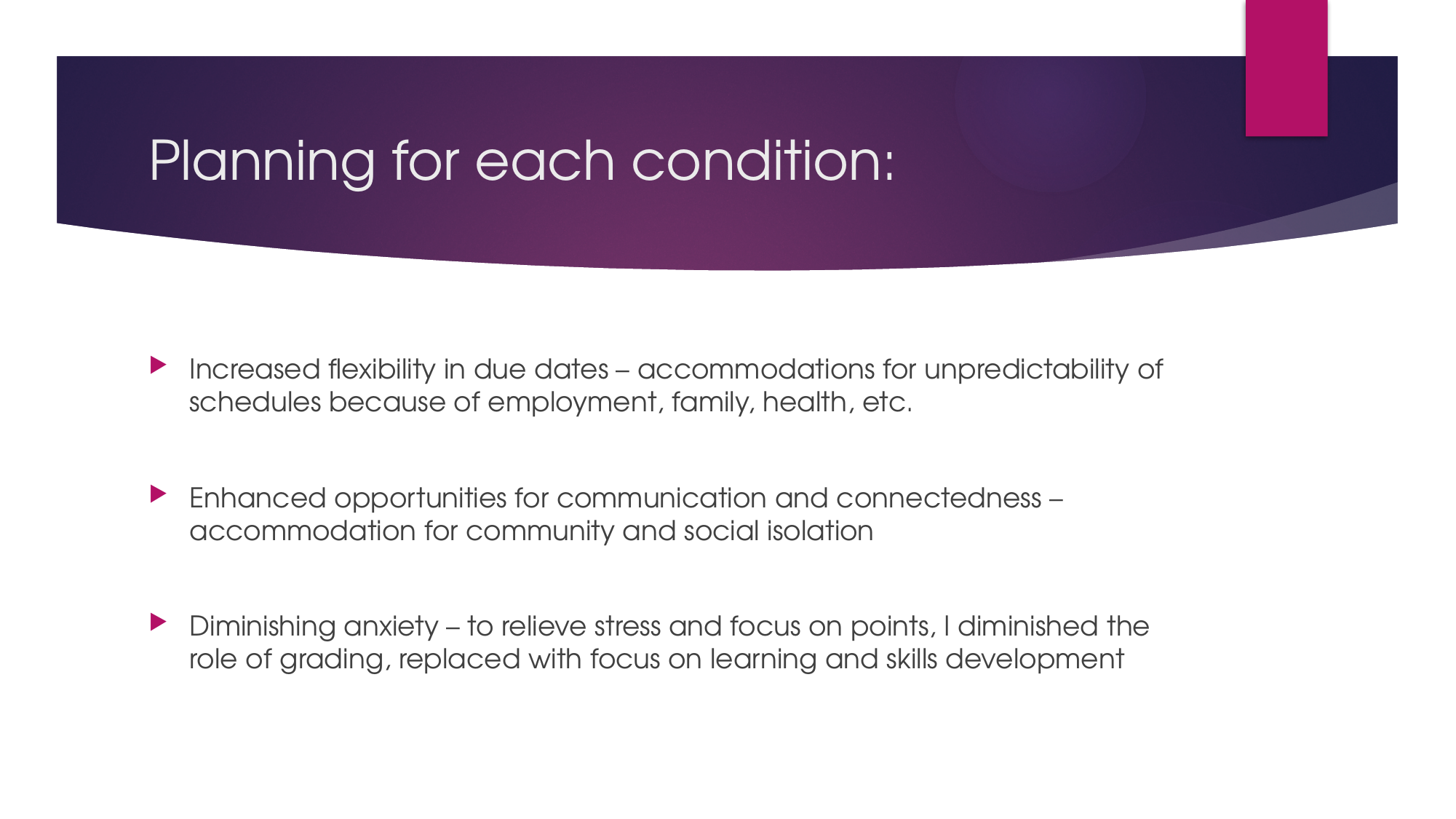

# Planning for each condition:
Increased flexibility in due dates – accommodations for unpredictability of schedules because of employment, family, health, etc.

Enhanced opportunities for communication and connectedness – accommodation for community and social isolation

Diminishing anxiety – to relieve stress and focus on points, I diminished the role of grading, replaced with focus on learning and skills development